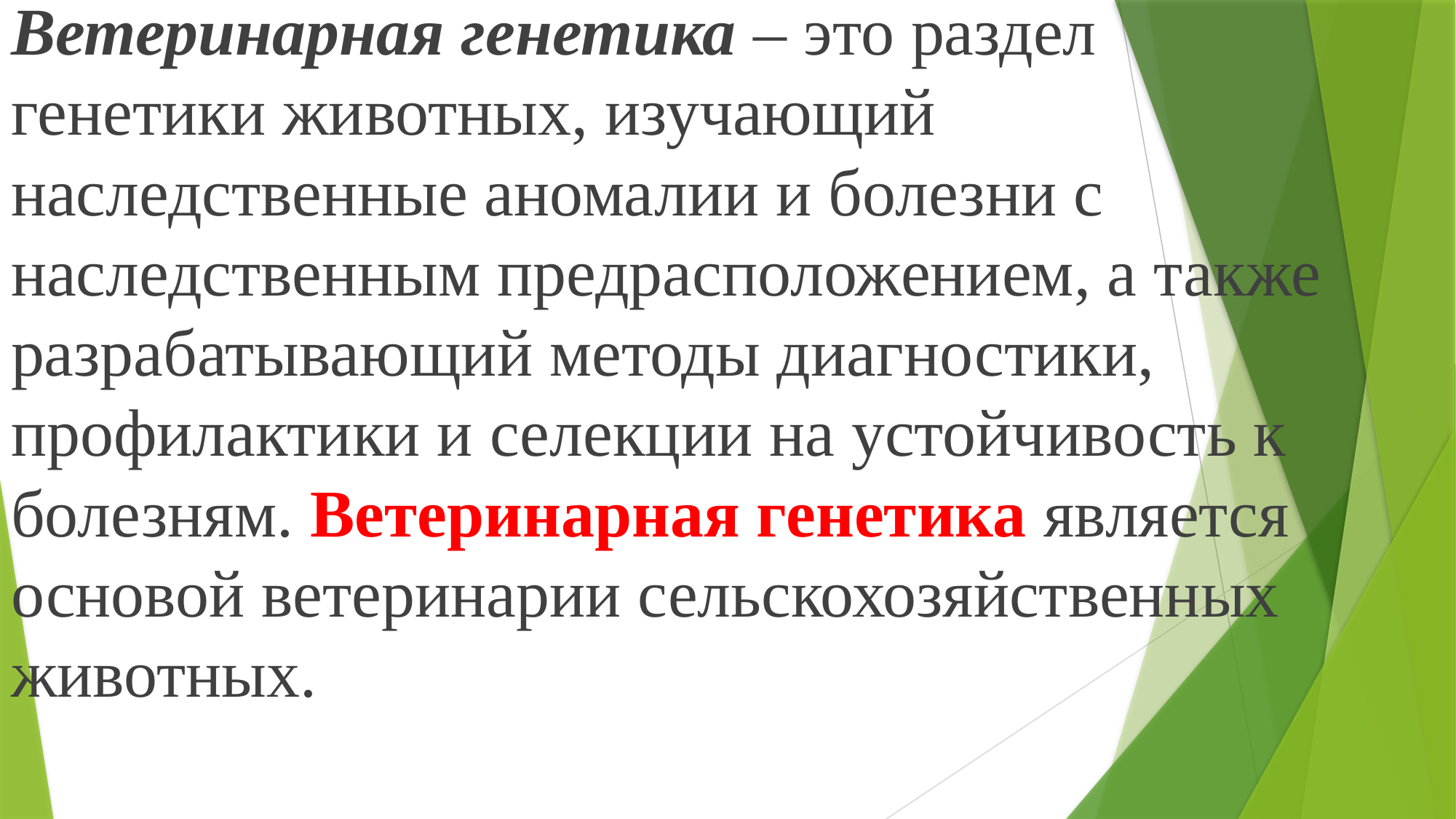

Ветеринарная генетика – это раздел генетики животных, изучающий наследственные аномалии и болезни с наследственным предрасположением, а также разрабатывающий методы диагностики, профилактики и селекции на устойчивость к болезням. Ветеринарная генетика является основой ветеринарии сельскохозяйственных животных.

#